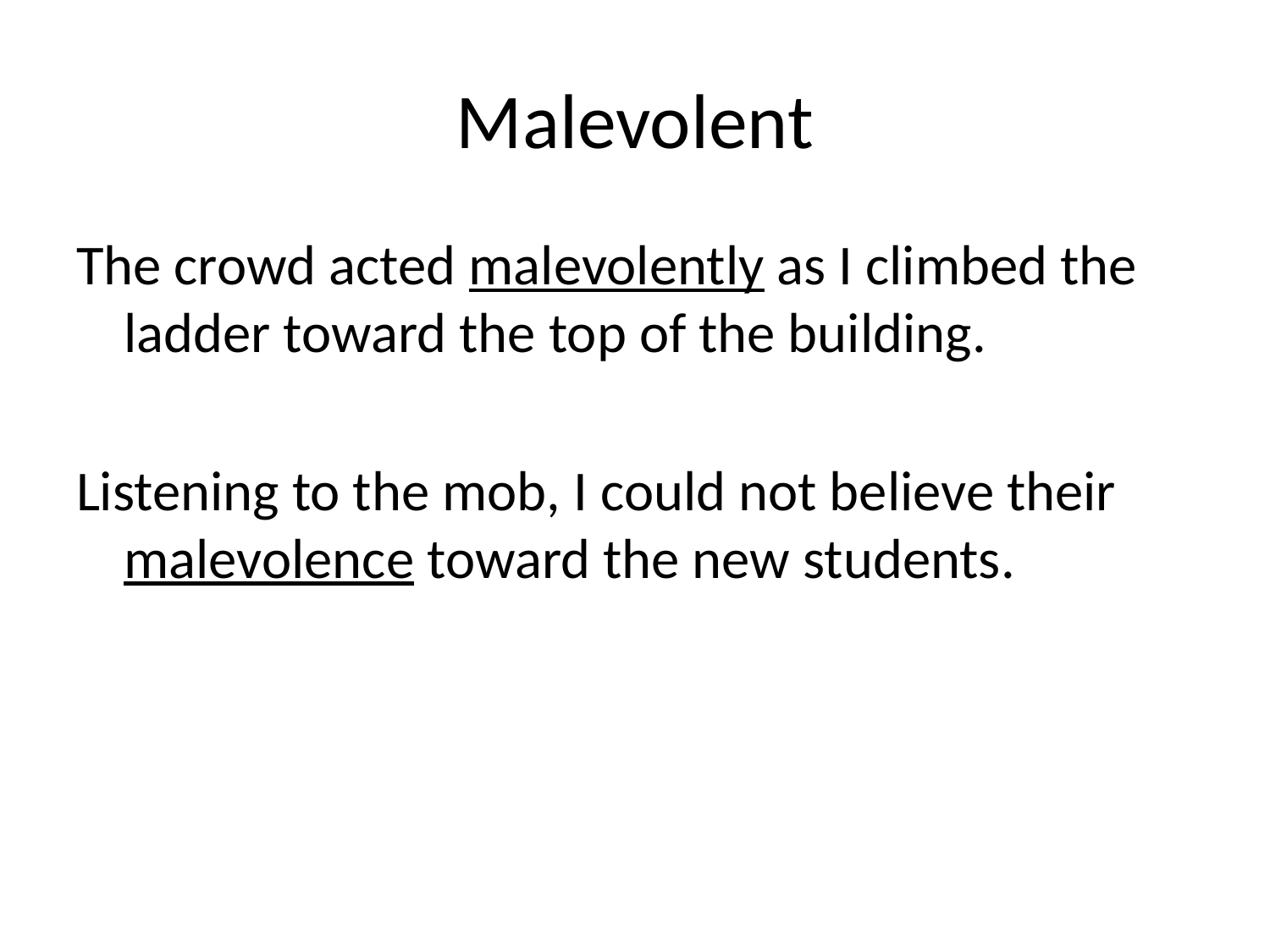

# Malevolent
The crowd acted malevolently as I climbed the ladder toward the top of the building.

Listening to the mob, I could not believe their malevolence toward the new students.